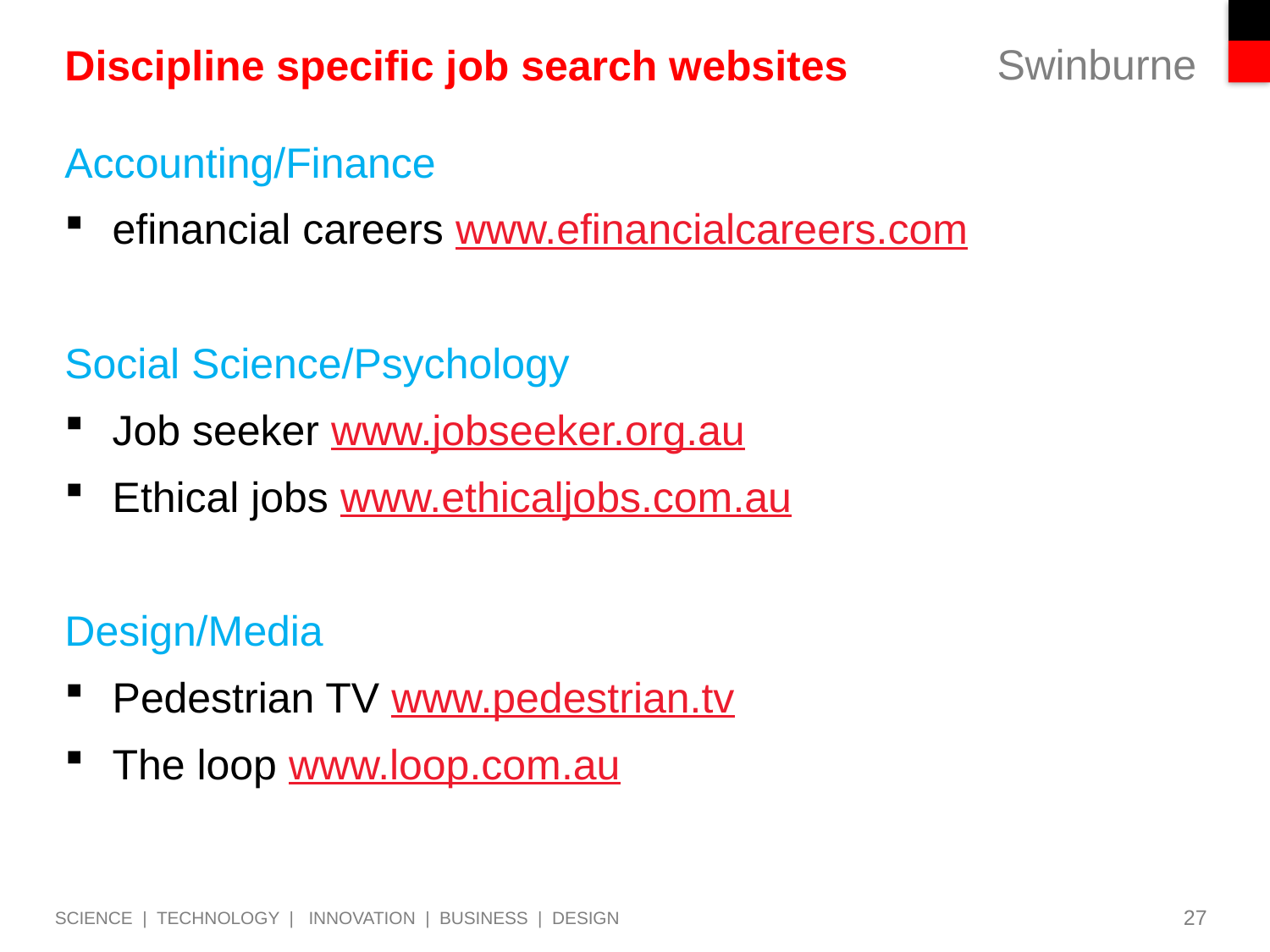

# Discipline specific job search websites
Accounting/Finance
efinancial careers www.efinancialcareers.com

Social Science/Psychology
Job seeker www.jobseeker.org.au
Ethical jobs www.ethicaljobs.com.au

Design/Media
Pedestrian TV www.pedestrian.tv
The loop www.loop.com.au
27